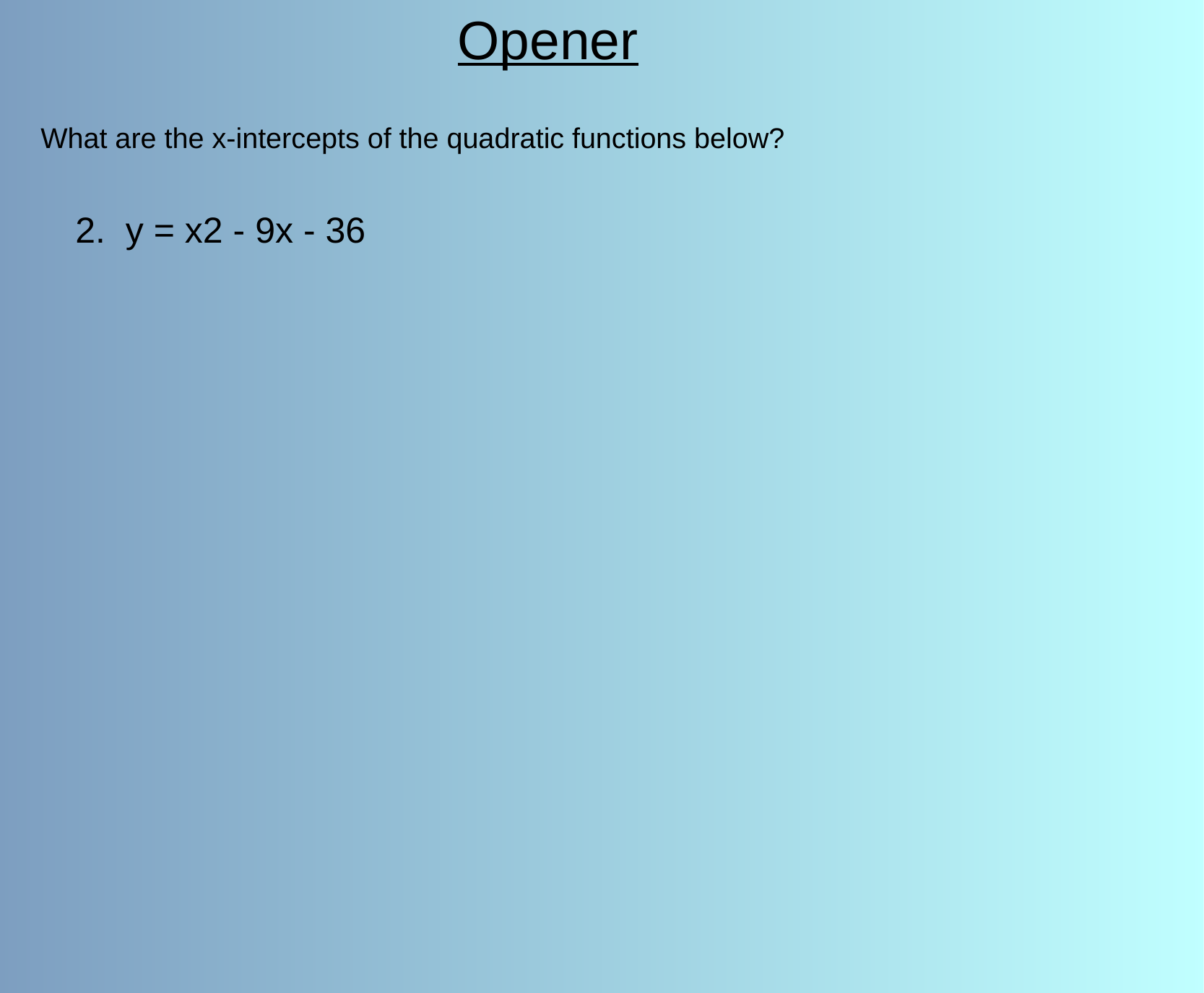

Opener
What are the x-intercepts of the quadratic functions below?
2.  y = x2 - 9x - 36